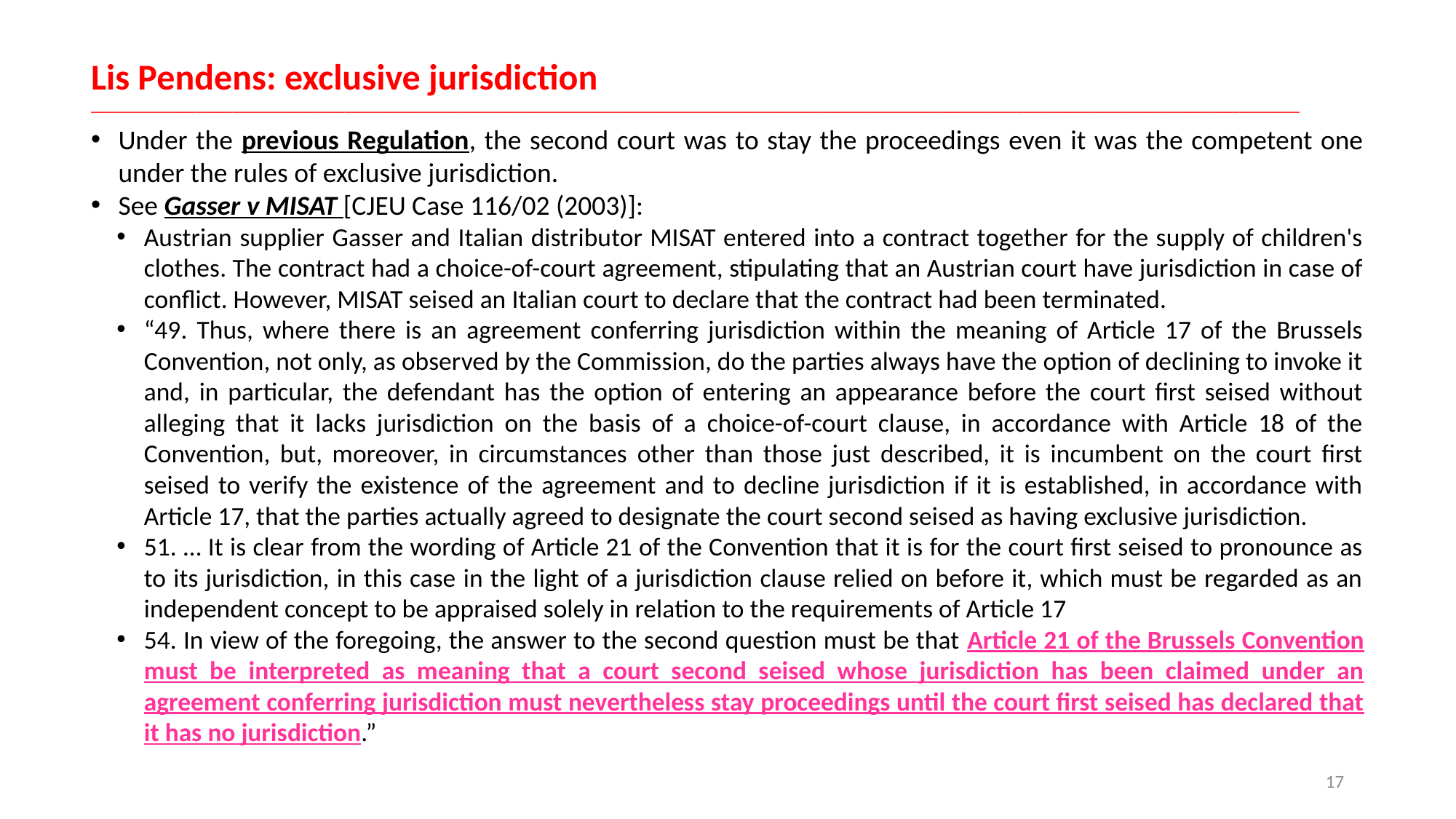

# Lis Pendens: exclusive jurisdiction __________________________________________________________________________________________________________________________________________________________________
Under the previous Regulation, the second court was to stay the proceedings even it was the competent one under the rules of exclusive jurisdiction.
See Gasser v MISAT [CJEU Case 116/02 (2003)]:
Austrian supplier Gasser and Italian distributor MISAT entered into a contract together for the supply of children's clothes. The contract had a choice-of-court agreement, stipulating that an Austrian court have jurisdiction in case of conflict. However, MISAT seised an Italian court to declare that the contract had been terminated.
“49. Thus, where there is an agreement conferring jurisdiction within the meaning of Article 17 of the Brussels Convention, not only, as observed by the Commission, do the parties always have the option of declining to invoke it and, in particular, the defendant has the option of entering an appearance before the court first seised without alleging that it lacks jurisdiction on the basis of a choice-of-court clause, in accordance with Article 18 of the Convention, but, moreover, in circumstances other than those just described, it is incumbent on the court first seised to verify the existence of the agreement and to decline jurisdiction if it is established, in accordance with Article 17, that the parties actually agreed to designate the court second seised as having exclusive jurisdiction.
51. … It is clear from the wording of Article 21 of the Convention that it is for the court first seised to pronounce as to its jurisdiction, in this case in the light of a jurisdiction clause relied on before it, which must be regarded as an independent concept to be appraised solely in relation to the requirements of Article 17
54. In view of the foregoing, the answer to the second question must be that Article 21 of the Brussels Convention must be interpreted as meaning that a court second seised whose jurisdiction has been claimed under an agreement conferring jurisdiction must nevertheless stay proceedings until the court first seised has declared that it has no jurisdiction.”
17